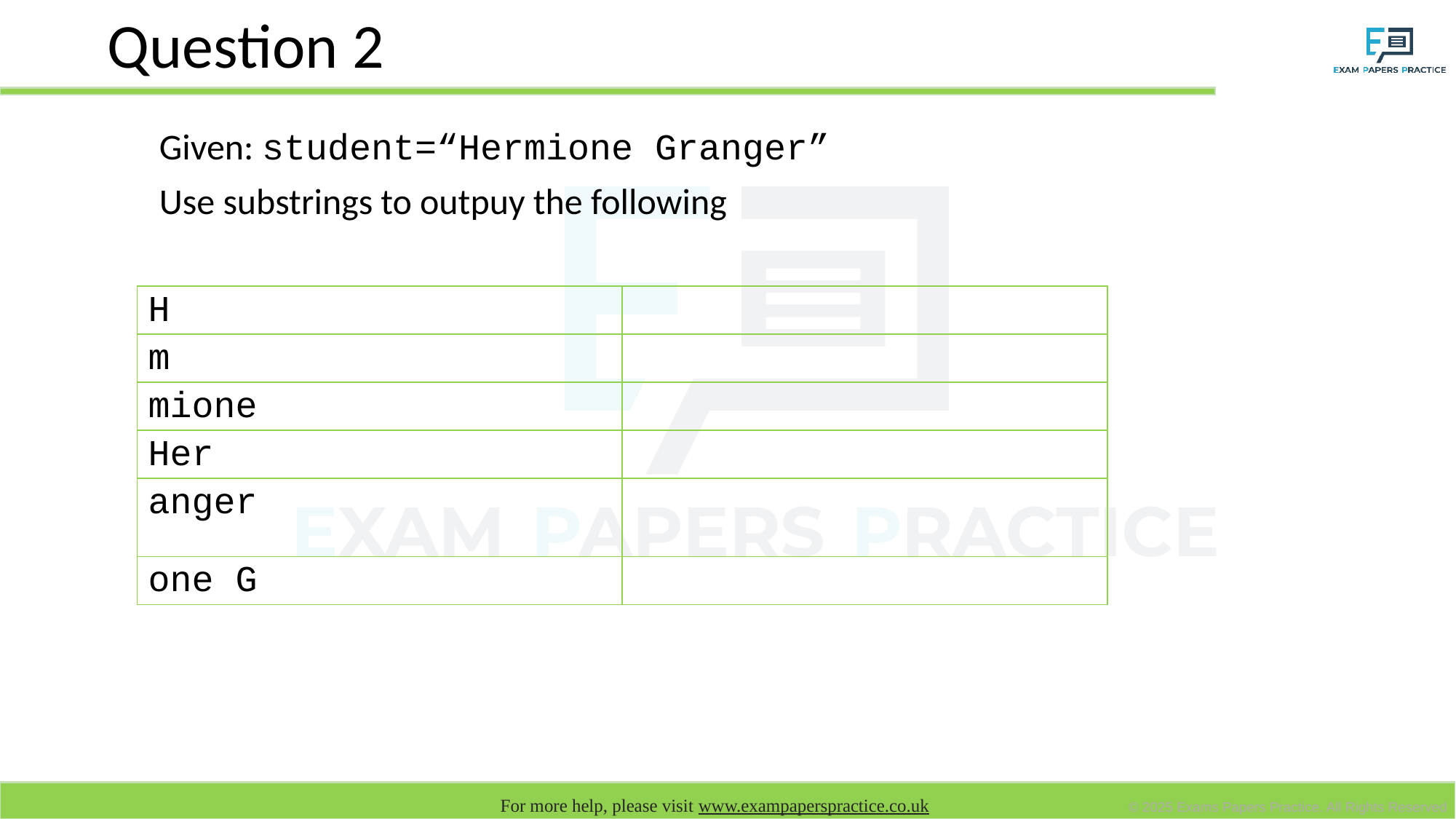

# Question 2
Given: student=“Hermione Granger”
Use substrings to outpuy the following

| H |  |
| --- | --- |
| m |  |
| mione |  |
| Her |  |
| anger |  |
| one G |  |